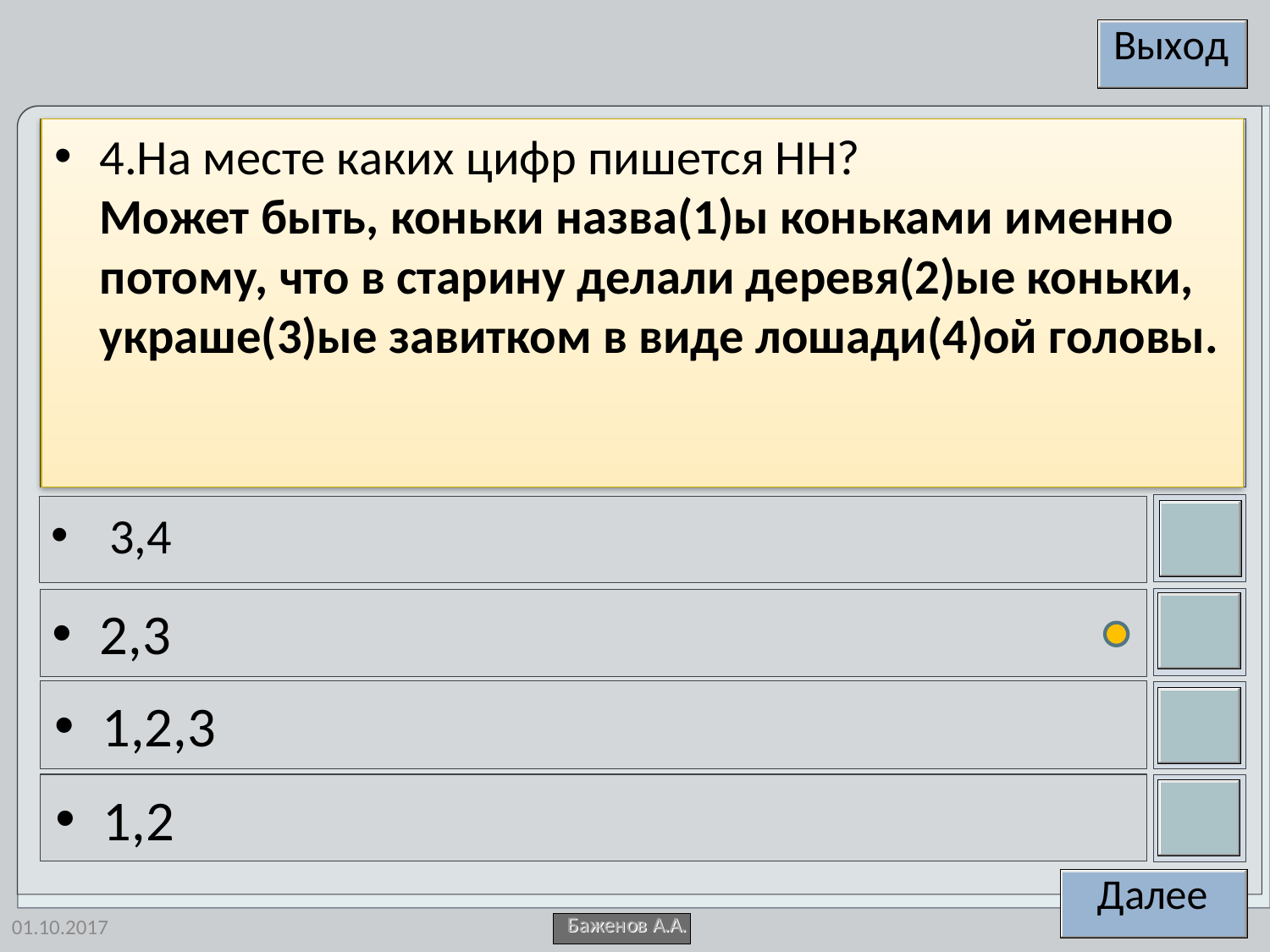

4.На месте каких цифр пишется НН?
Может быть, коньки назва(1)ы коньками именно потому, что в старину делали деревя(2)ые коньки, украше(3)ые завитком в виде лошади(4)ой головы.
 3,4
2,3
1,2,3
1,2
01.10.2017